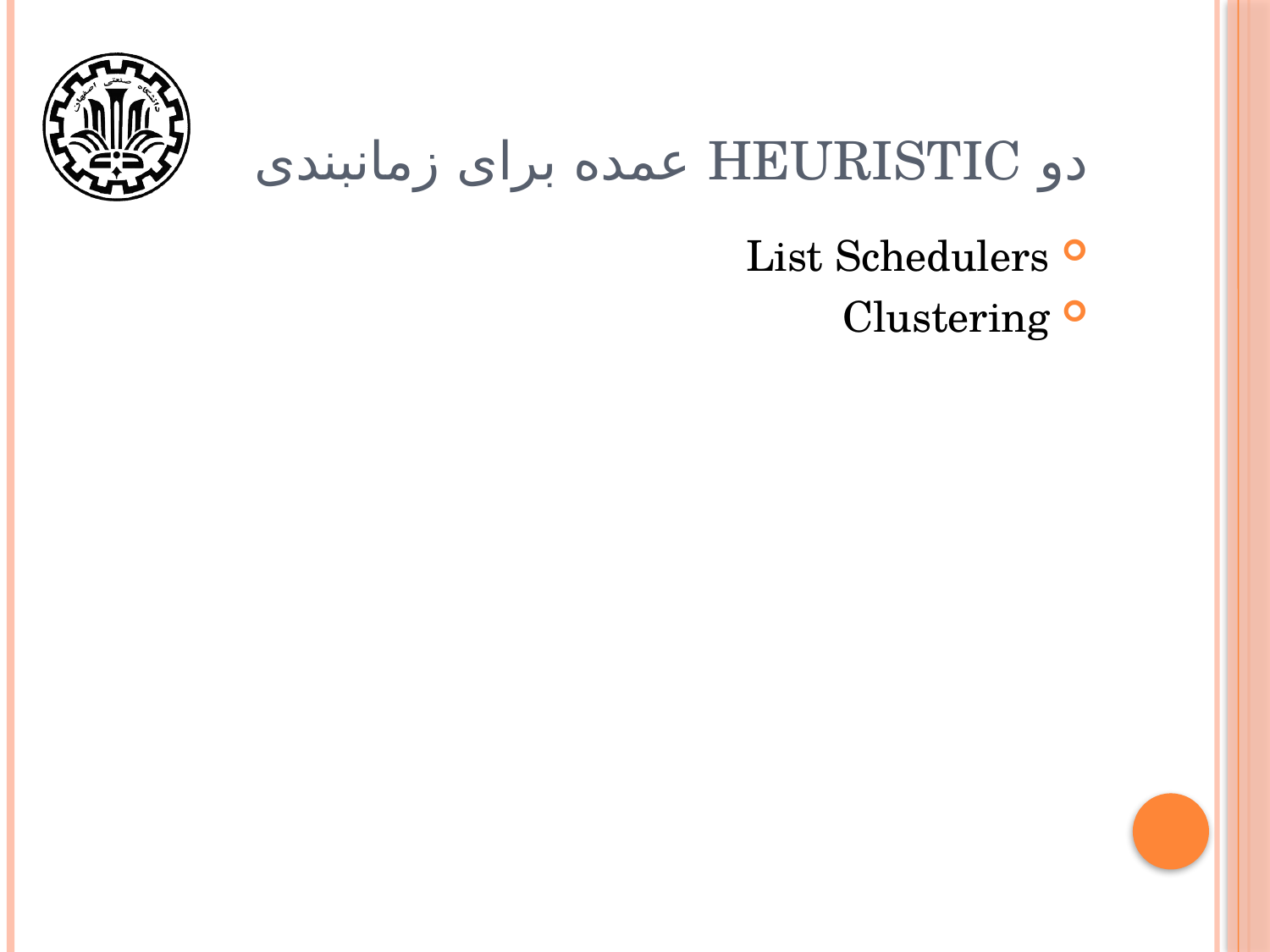

# دو Heuristic عمده برای زمانبندی
List Schedulers
Clustering